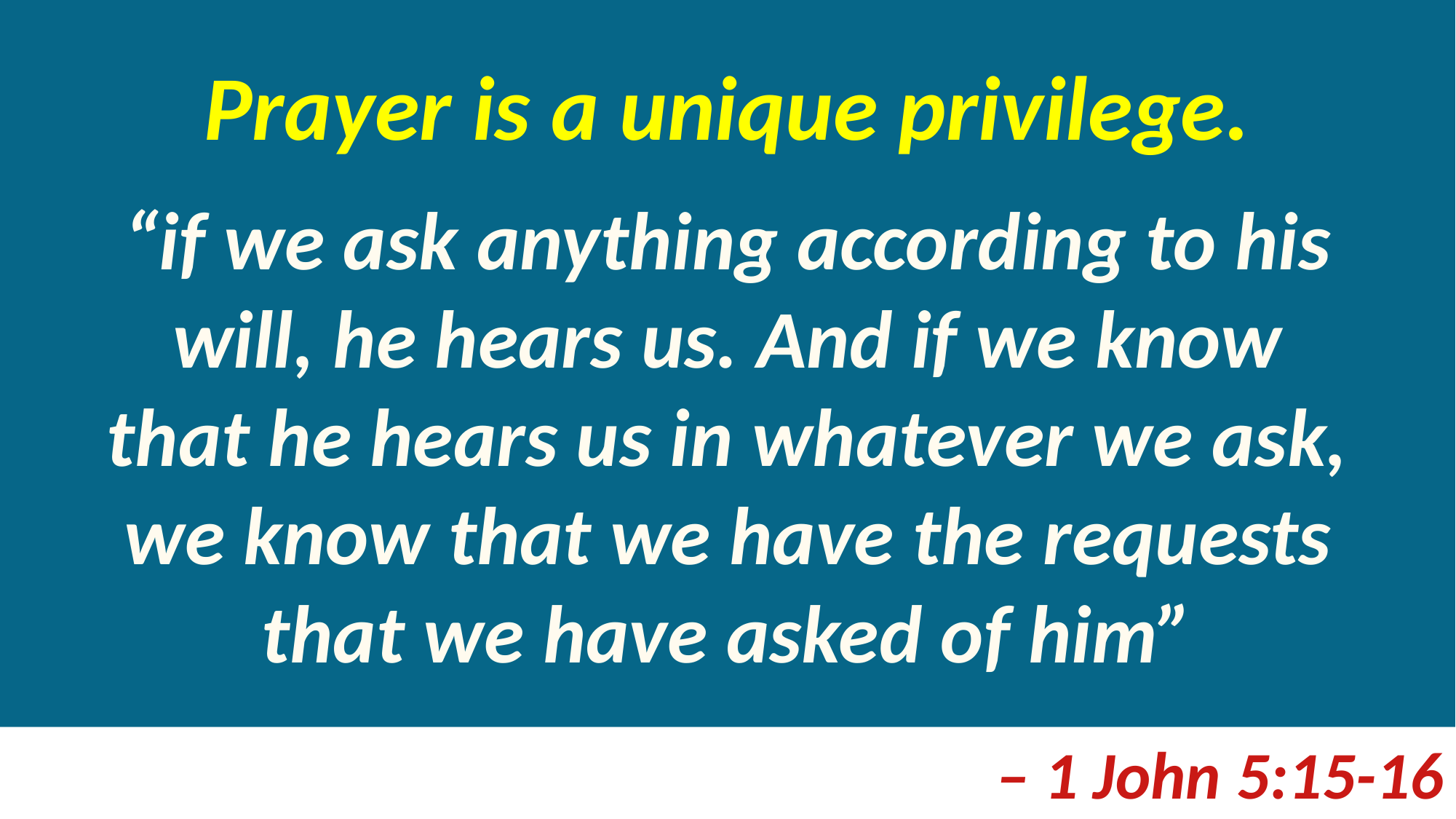

Prayer is a unique privilege.

“if we ask anything according to his will, he hears us. And if we know that he hears us in whatever we ask, we know that we have the requests that we have asked of him”

– 1 John 5:15-16